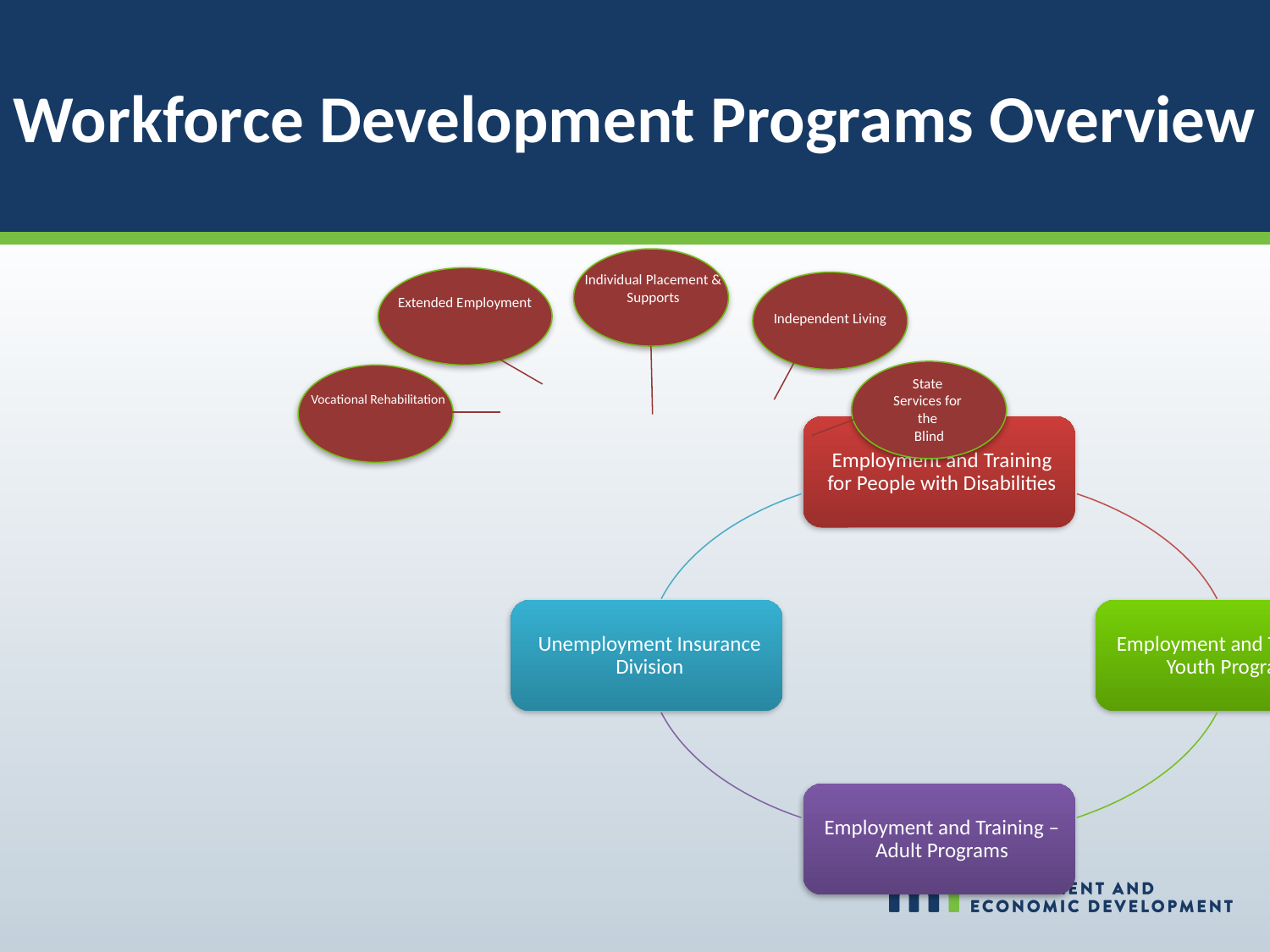

# Workforce Development Programs Overview

Individual Placement & Supports

Extended Employment
Independent Living

State
 Services for
the
 Blind
Vocational Rehabilitation
Employment and Training for People with Disabilities
Employment and Training – Youth Programs
Employment and Training – Adult Programs
Unemployment Insurance Division